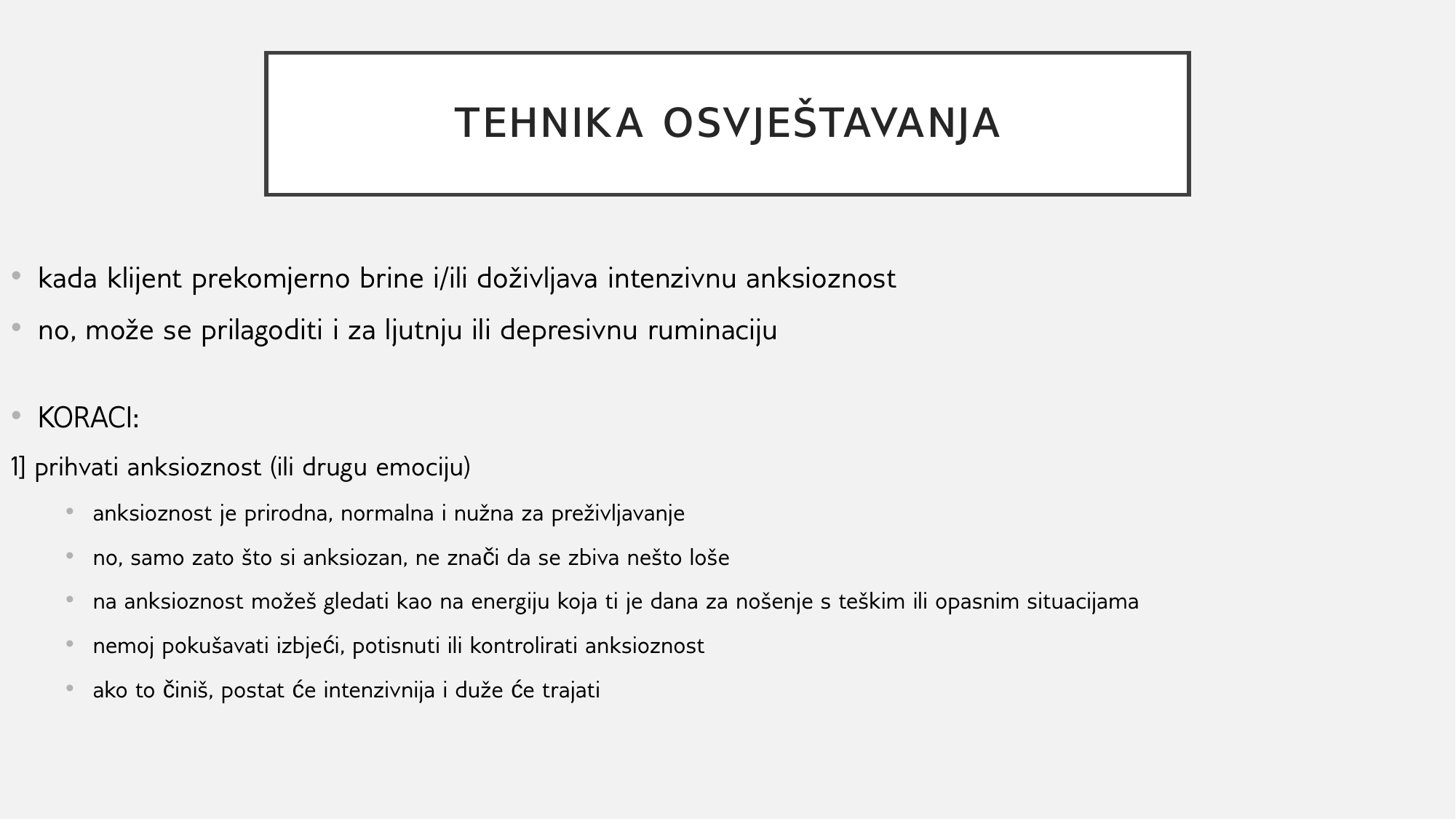

# TEHNIKA OSVJEŠTAVANJA
kada klijent prekomjerno brine i/ili doživljava intenzivnu anksioznost
no, može se prilagoditi i za ljutnju ili depresivnu ruminaciju
KORACI:
1] prihvati anksioznost (ili drugu emociju)
anksioznost je prirodna, normalna i nužna za preživljavanje
no, samo zato što si anksiozan, ne znači da se zbiva nešto loše
na anksioznost možeš gledati kao na energiju koja ti je dana za nošenje s teškim ili opasnim situacijama
nemoj pokušavati izbjeći, potisnuti ili kontrolirati anksioznost
ako to činiš, postat će intenzivnija i duže će trajati